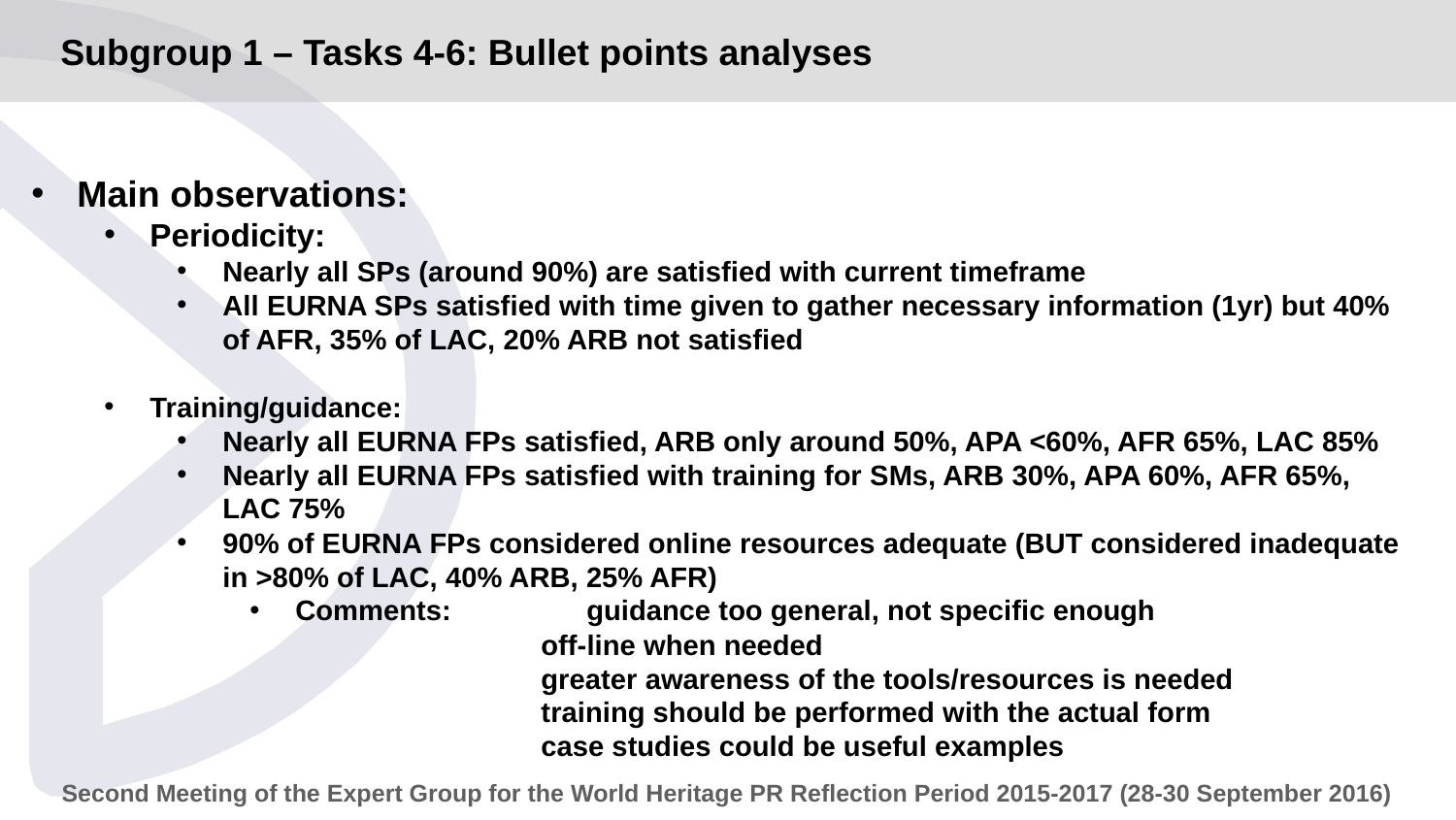

# Subgroup 1 – Tasks 4-6: Bullet points analyses
Main observations:
Periodicity:
Nearly all SPs (around 90%) are satisfied with current timeframe
All EURNA SPs satisfied with time given to gather necessary information (1yr) but 40% of AFR, 35% of LAC, 20% ARB not satisfied

Training/guidance:
Nearly all EURNA FPs satisfied, ARB only around 50%, APA <60%, AFR 65%, LAC 85%
Nearly all EURNA FPs satisfied with training for SMs, ARB 30%, APA 60%, AFR 65%, LAC 75%
90% of EURNA FPs considered online resources adequate (BUT considered inadequate in >80% of LAC, 40% ARB, 25% AFR)
Comments:	guidance too general, not specific enough
		off-line when needed
		greater awareness of the tools/resources is needed
		training should be performed with the actual form
		case studies could be useful examples